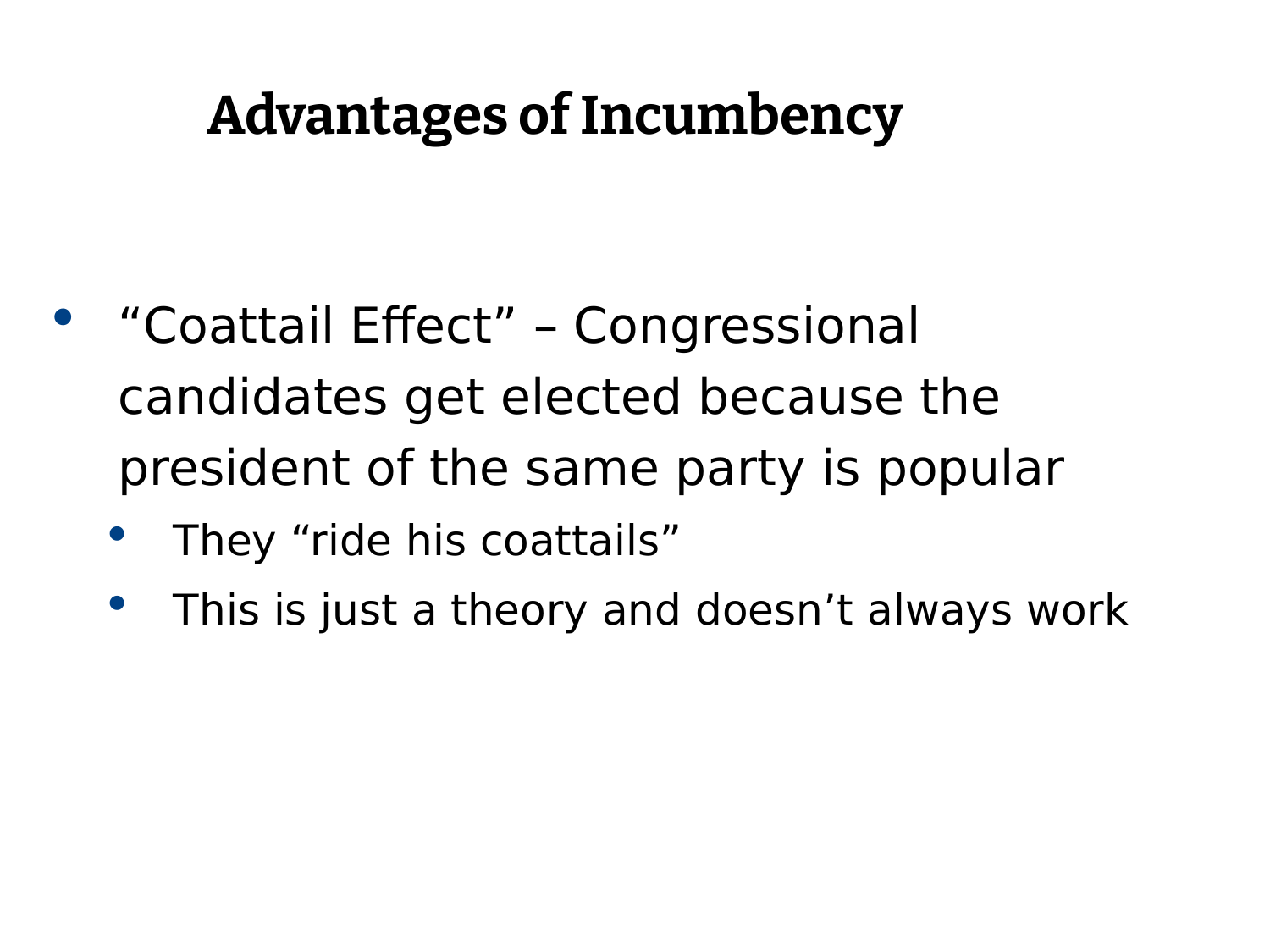

11.2
Advantages of Incumbency
“Coattail Effect” – Congressional candidates get elected because the president of the same party is popular
They “ride his coattails”
This is just a theory and doesn’t always work